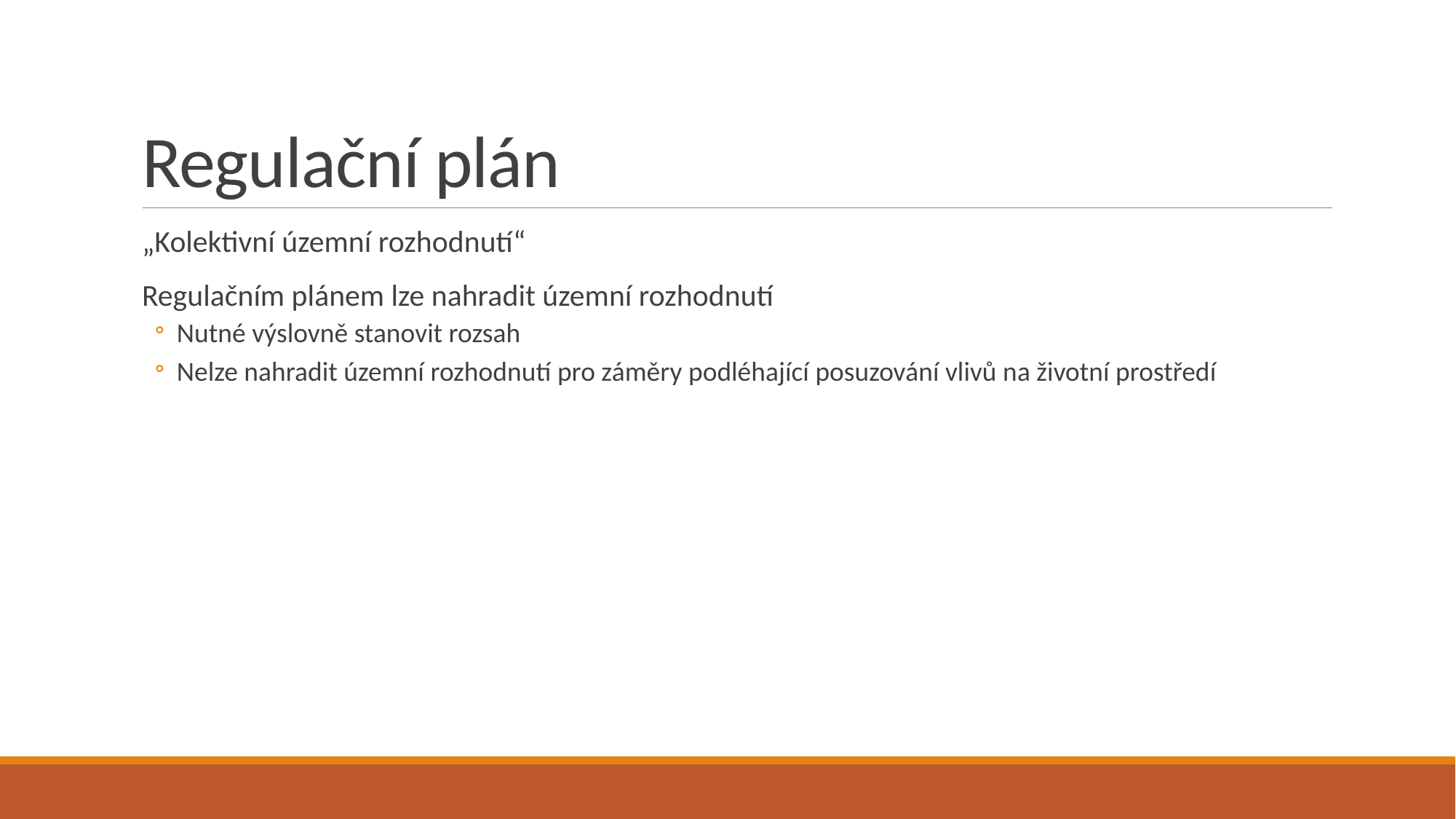

# Regulační plán
„Kolektivní územní rozhodnutí“
Regulačním plánem lze nahradit územní rozhodnutí
Nutné výslovně stanovit rozsah
Nelze nahradit územní rozhodnutí pro záměry podléhající posuzování vlivů na životní prostředí